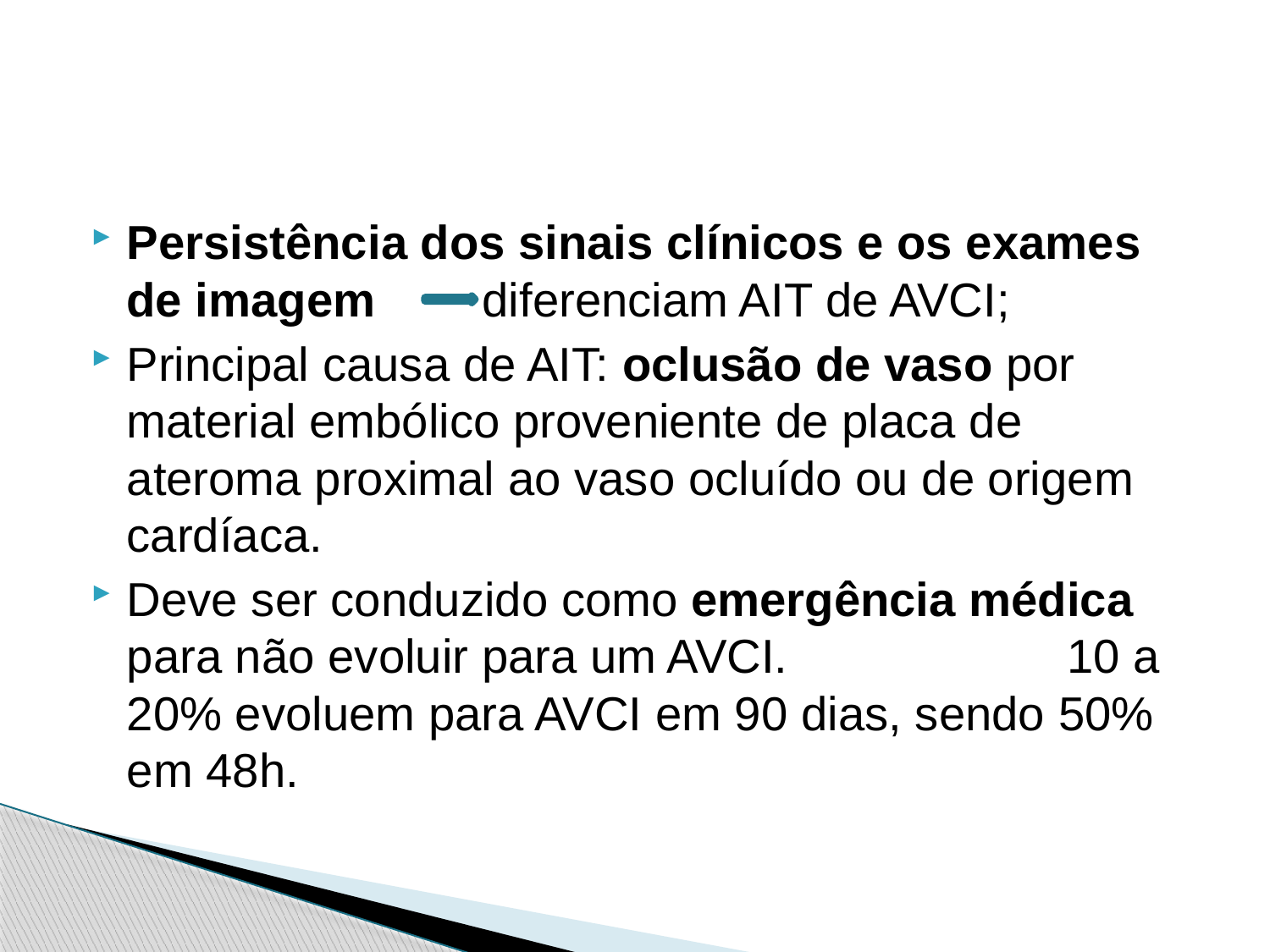

Persistência dos sinais clínicos e os exames de imagem        diferenciam AIT de AVCI;
Principal causa de AIT: oclusão de vaso por material embólico proveniente de placa de ateroma proximal ao vaso ocluído ou de origem cardíaca.
Deve ser conduzido como emergência médica para não evoluir para um AVCI.                     10 a 20% evoluem para AVCI em 90 dias, sendo 50% em 48h.